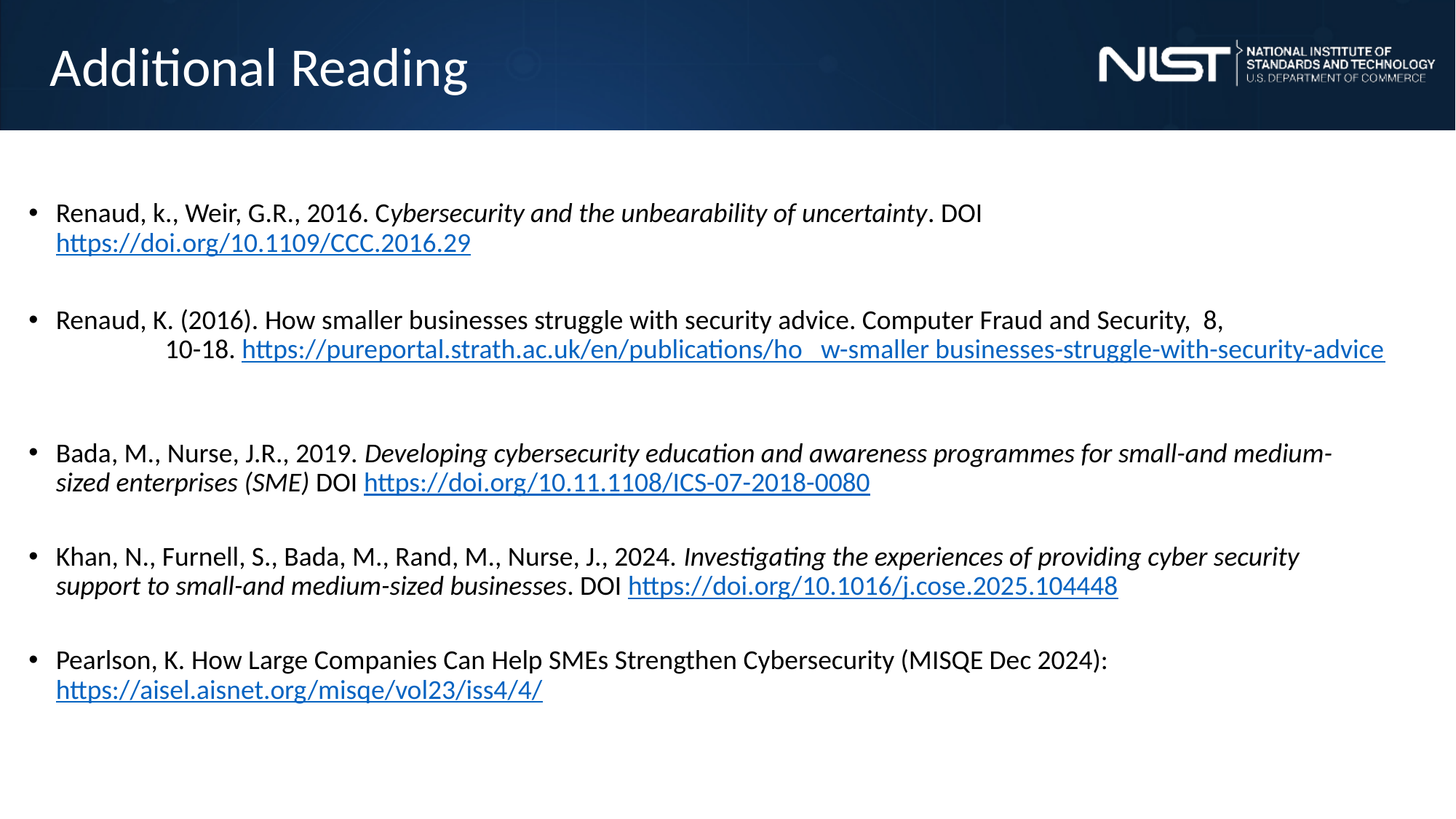

# Additional Reading
Renaud, k., Weir, G.R., 2016. Cybersecurity and the unbearability of uncertainty. DOI 	https://doi.org/10.1109/CCC.2016.29
Renaud, K. (2016). How smaller businesses struggle with security advice. Computer Fraud and Security,  8,
	10-18. https://pureportal.strath.ac.uk/en/publications/ho   w-smaller businesses-struggle-with-security-advice
Bada, M., Nurse, J.R., 2019. Developing cybersecurity education and awareness programmes for small-and medium-	sized enterprises (SME) DOI https://doi.org/10.11.1108/ICS-07-2018-0080
Khan, N., Furnell, S., Bada, M., Rand, M., Nurse, J., 2024. Investigating the experiences of providing cyber security 	support to small-and medium-sized businesses. DOI https://doi.org/10.1016/j.cose.2025.104448
Pearlson, K. How Large Companies Can Help SMEs Strengthen Cybersecurity (MISQE Dec 2024): 	https://aisel.aisnet.org/misqe/vol23/iss4/4/